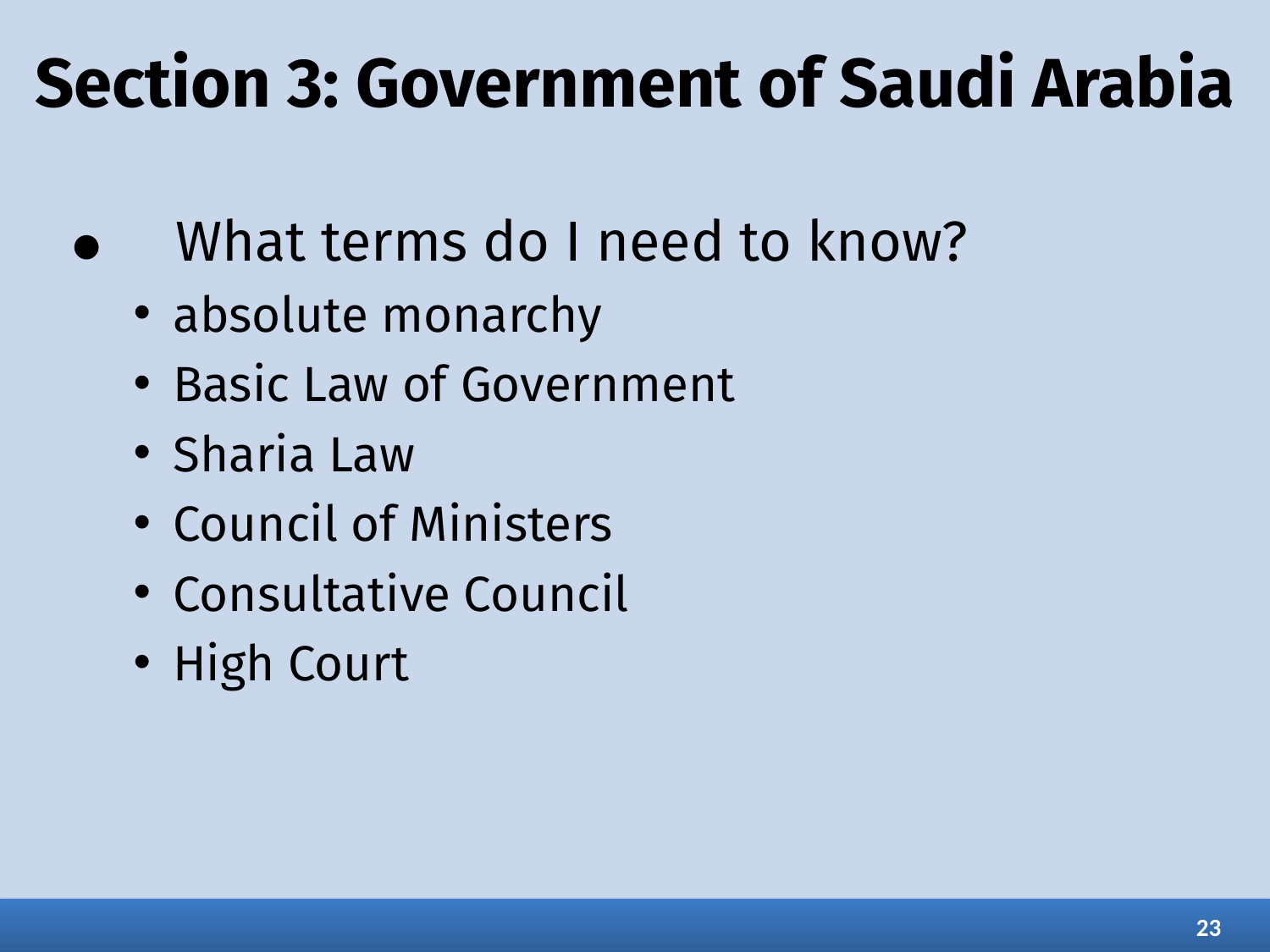

# Section 3: Government of Saudi Arabia
What terms do I need to know?
absolute monarchy
Basic Law of Government
Sharia Law
Council of Ministers
Consultative Council
High Court
23